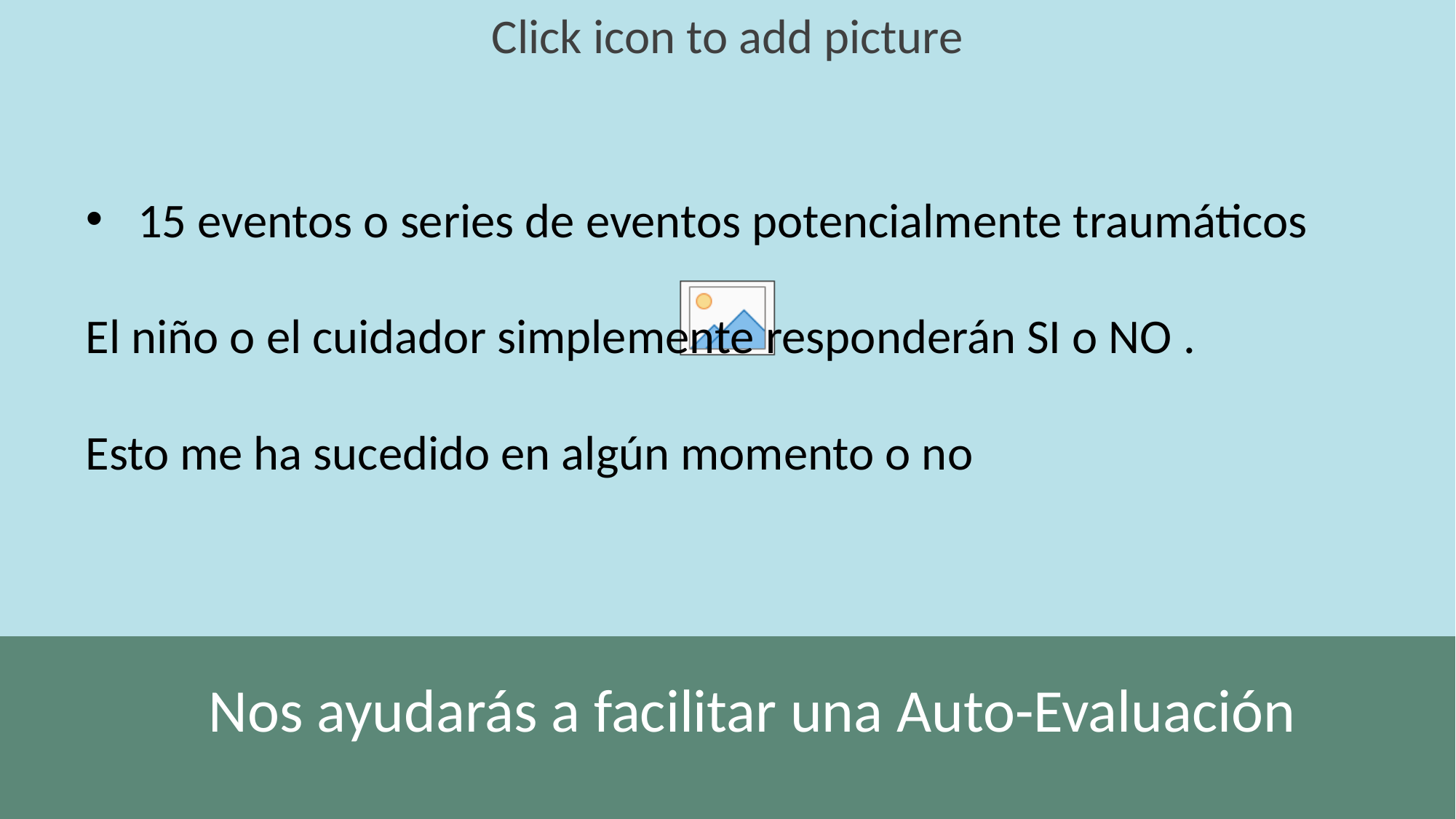

15 eventos o series de eventos potencialmente traumáticos

El niño o el cuidador simplemente responderán SI o NO .

Esto me ha sucedido en algún momento o no

#
Nos ayudarás a facilitar una Auto-Evaluación